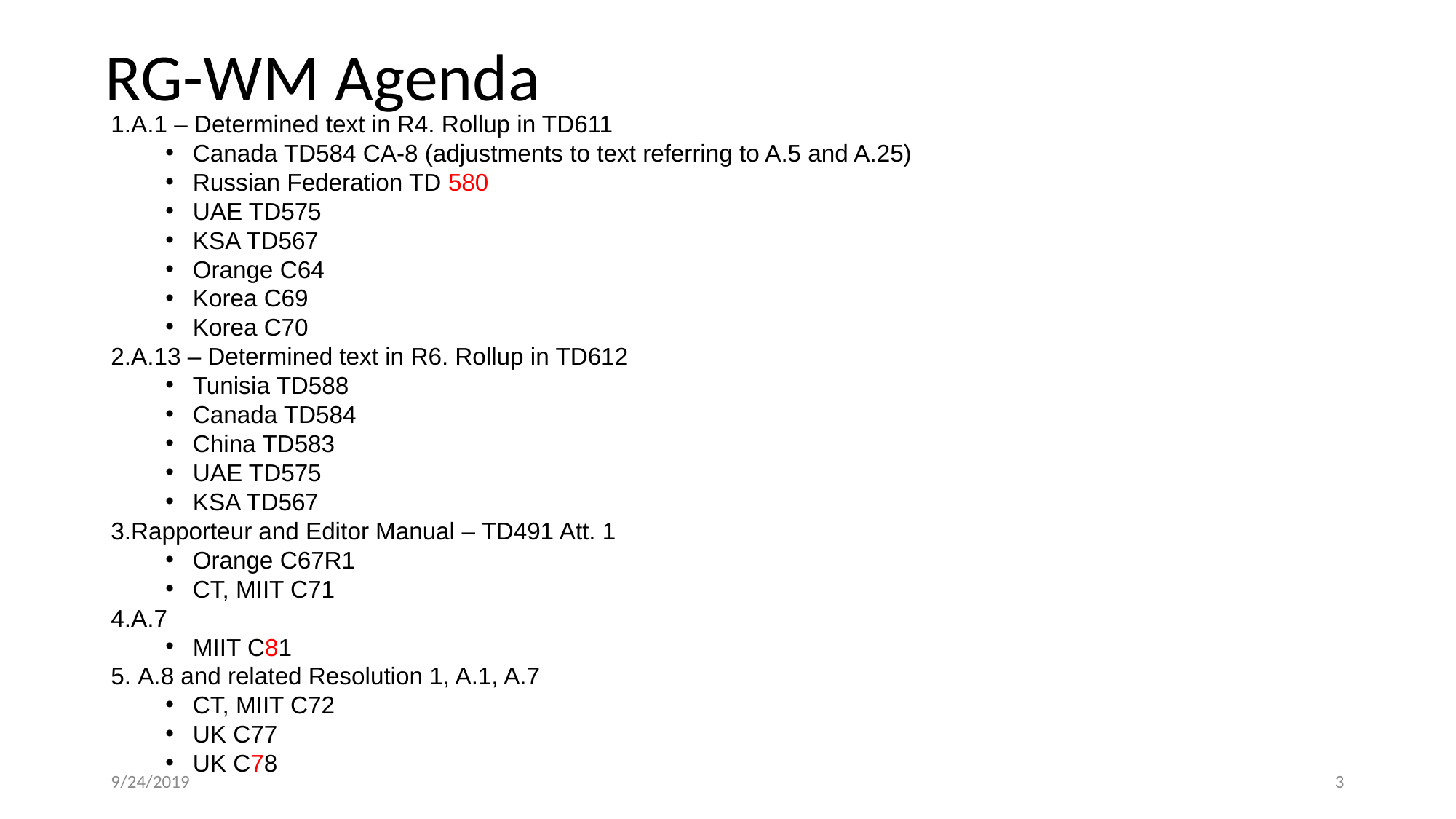

# RG-WM Agenda
A.1 – Determined text in R4. Rollup in TD611
Canada TD584 CA-8 (adjustments to text referring to A.5 and A.25)
Russian Federation TD 580
UAE TD575
KSA TD567
Orange C64
Korea C69
Korea C70
A.13 – Determined text in R6. Rollup in TD612
Tunisia TD588
Canada TD584
China TD583
UAE TD575
KSA TD567
Rapporteur and Editor Manual – TD491 Att. 1
Orange C67R1
CT, MIIT C71
A.7
MIIT C81
 A.8 and related Resolution 1, A.1, A.7
CT, MIIT C72
UK C77
UK C78
9/24/2019
3